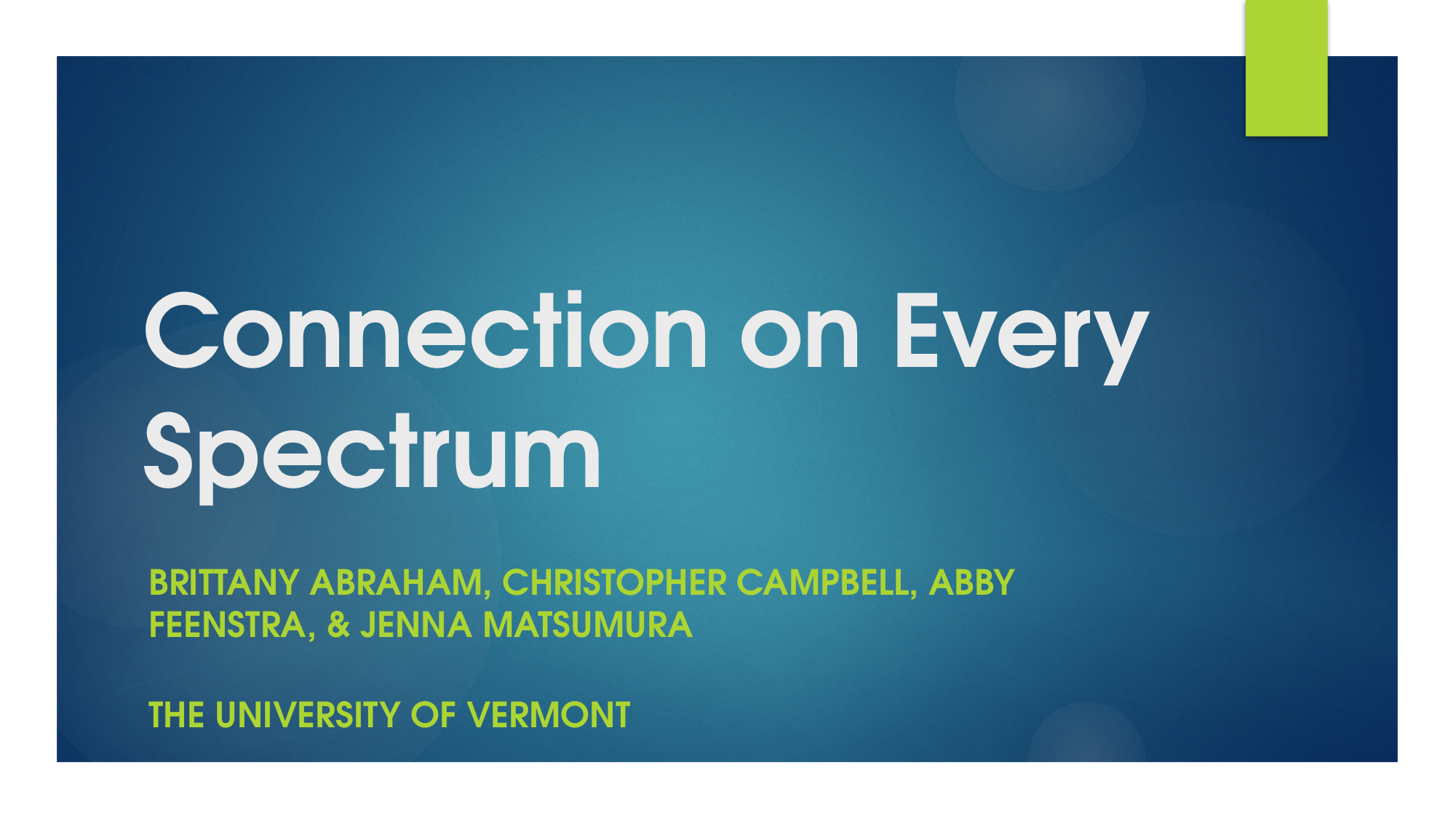

# Connection on Every Spectrum
Brittany Abraham, Christopher Campbell, Abby Feenstra, & Jenna Matsumura

The University of Vermont